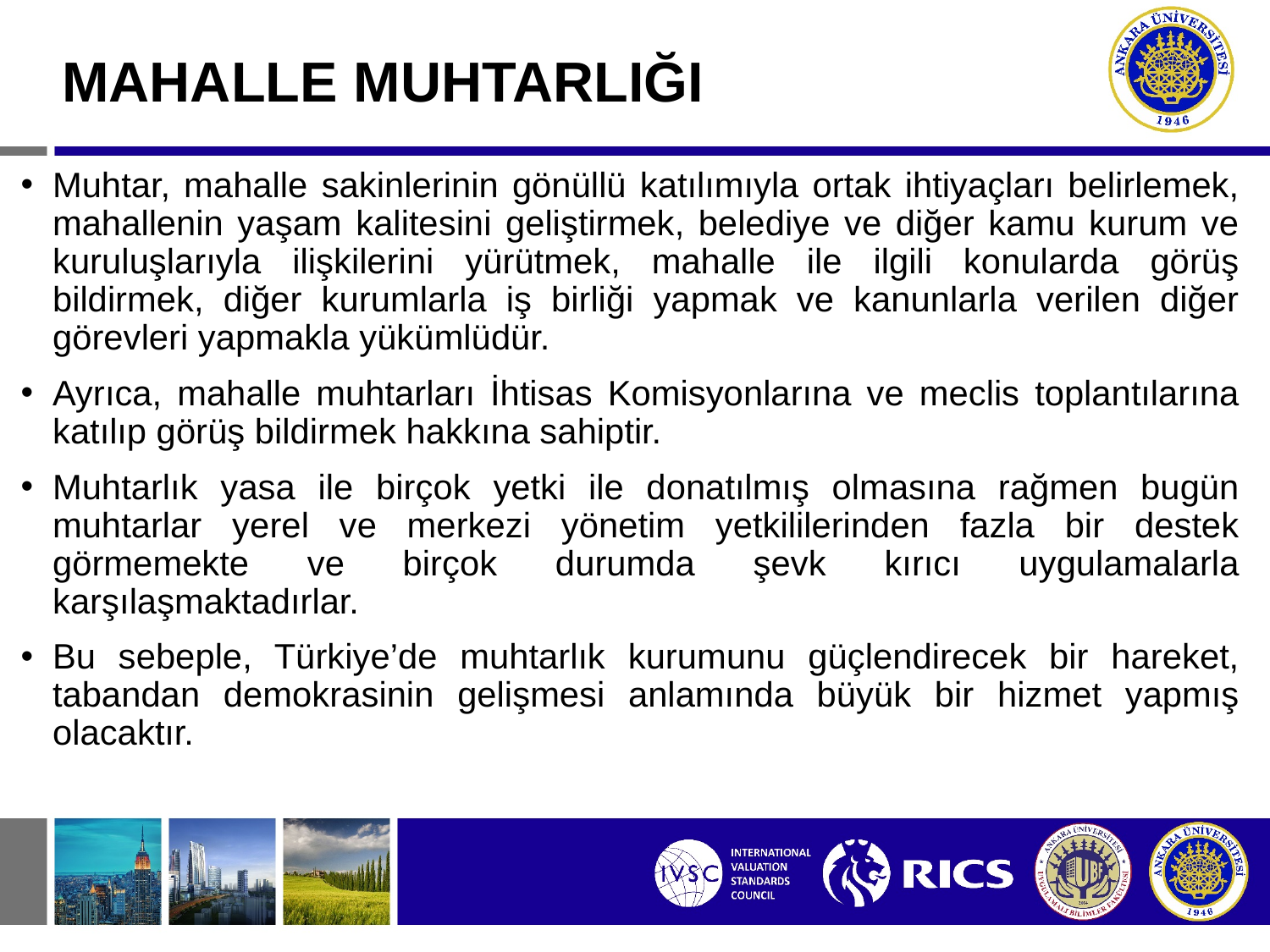

# MAHALLE MUHTARLIĞI
Muhtar, mahalle sakinlerinin gönüllü katılımıyla ortak ihtiyaçları belirlemek, mahallenin yaşam kalitesini geliştirmek, belediye ve diğer kamu kurum ve kuruluşlarıyla ilişkilerini yürütmek, mahalle ile ilgili konularda görüş bildirmek, diğer kurumlarla iş birliği yapmak ve kanunlarla verilen diğer görevleri yapmakla yükümlüdür.
Ayrıca, mahalle muhtarları İhtisas Komisyonlarına ve meclis toplantılarına katılıp görüş bildirmek hakkına sahiptir.
Muhtarlık yasa ile birçok yetki ile donatılmış olmasına rağmen bugün muhtarlar yerel ve merkezi yönetim yetkililerinden fazla bir destek görmemekte ve birçok durumda şevk kırıcı uygulamalarla karşılaşmaktadırlar.
Bu sebeple, Türkiye’de muhtarlık kurumunu güçlendirecek bir hareket, tabandan demokrasinin gelişmesi anlamında büyük bir hizmet yapmış olacaktır.